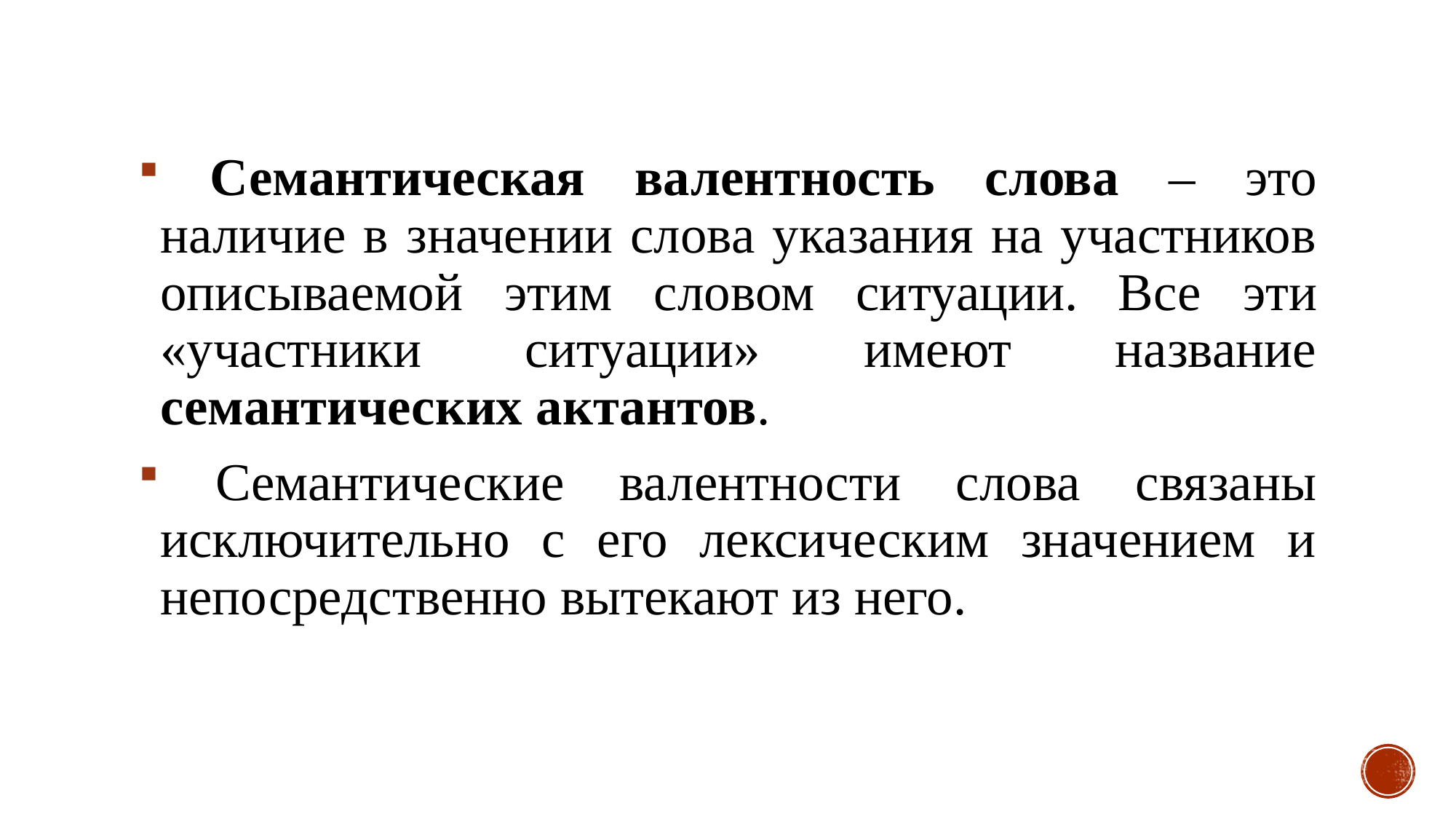

Семантическая валентность слова – это наличие в значении слова указания на участников описываемой этим словом ситуации. Все эти «участники ситуации» имеют название семантических актантов.
 Cемантические валентности слова связаны исключительно с его лексическим значением и непосредственно вытекают из него.